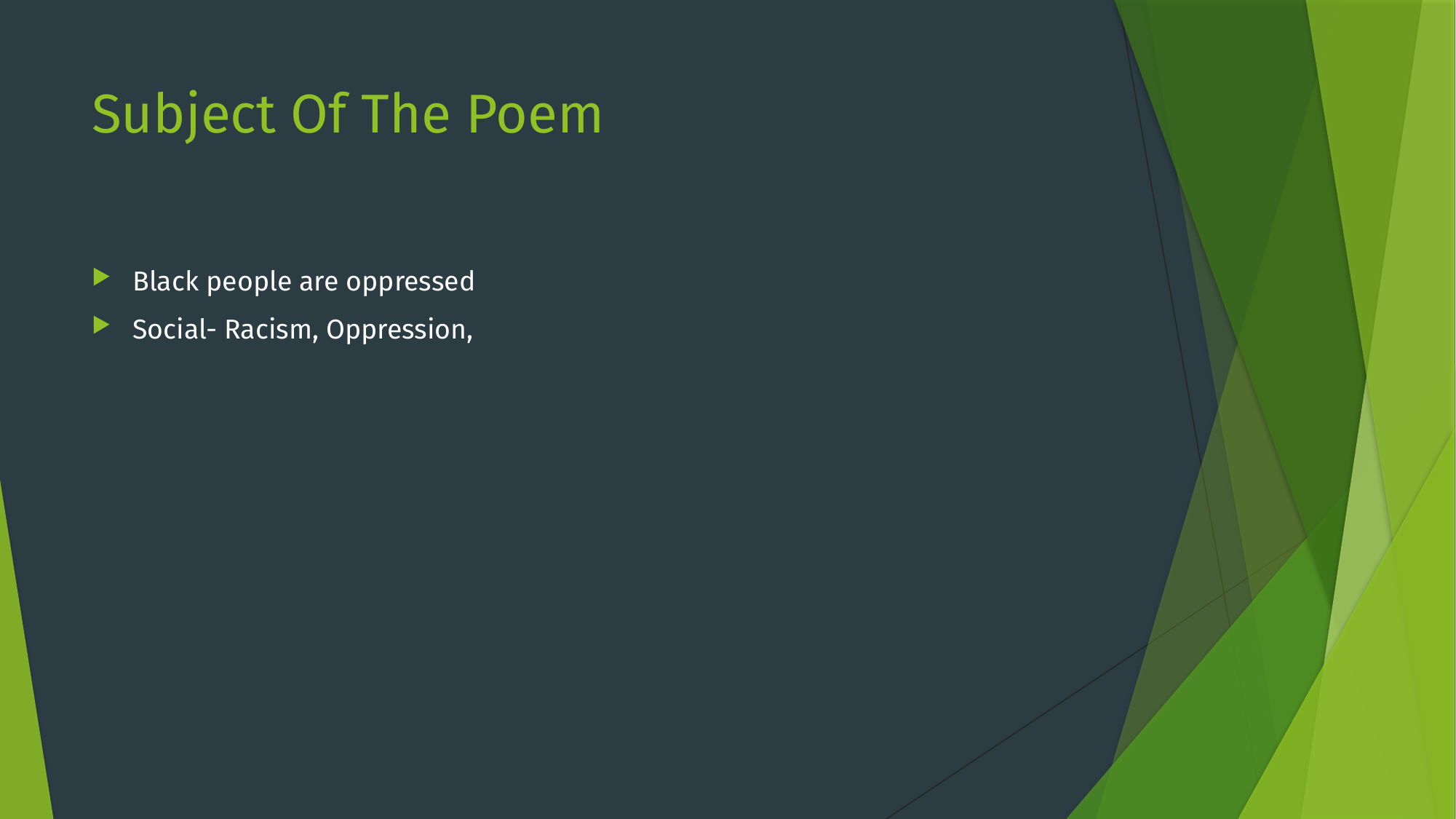

# Subject Of The Poem
Black people are oppressed
Social- Racism, Oppression,